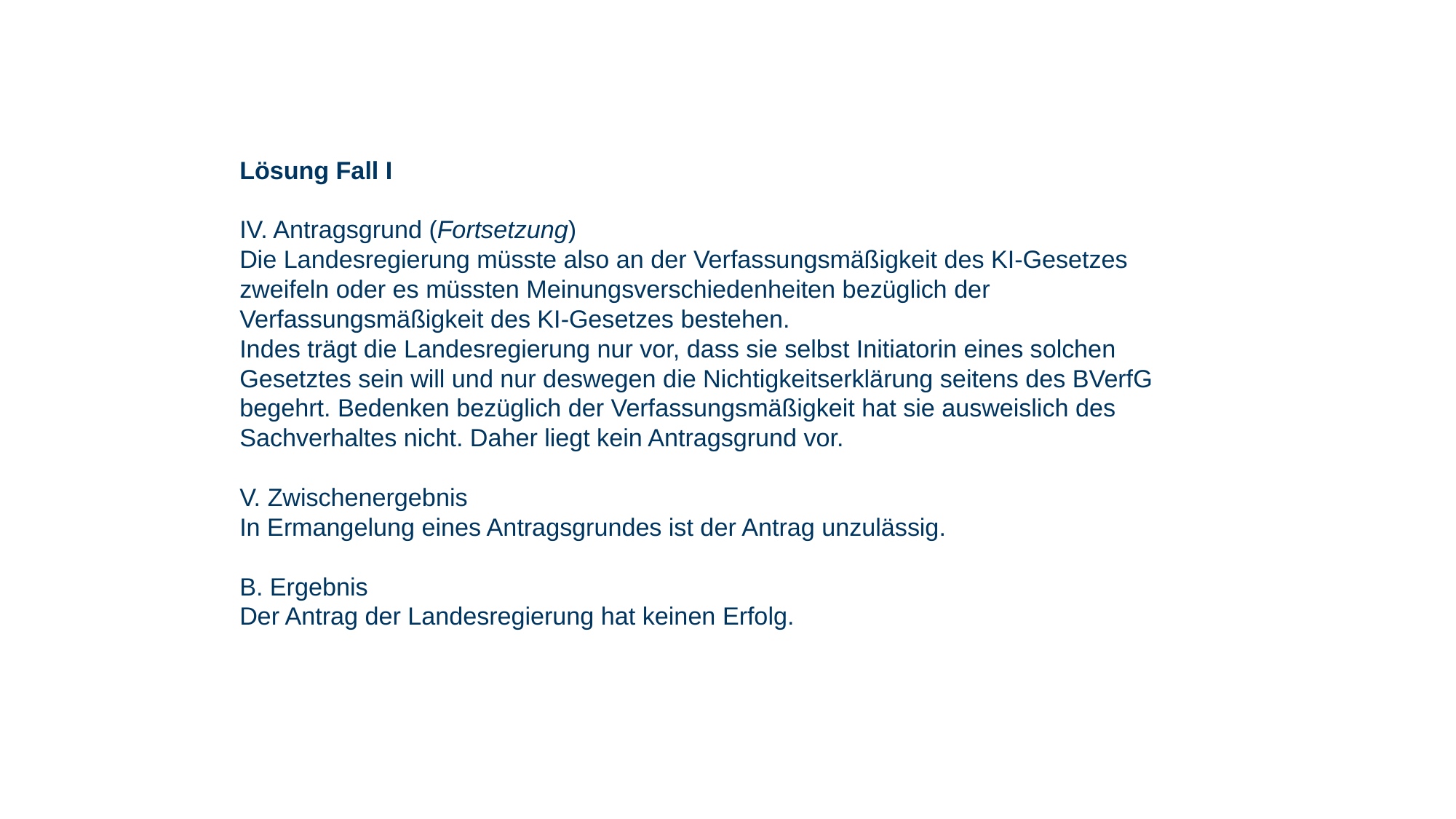

Lösung Fall I

IV. Antragsgrund (Fortsetzung)
Die Landesregierung müsste also an der Verfassungsmäßigkeit des KI-Gesetzes zweifeln oder es müssten Meinungsverschiedenheiten bezüglich der Verfassungsmäßigkeit des KI-Gesetzes bestehen.
Indes trägt die Landesregierung nur vor, dass sie selbst Initiatorin eines solchen Gesetztes sein will und nur deswegen die Nichtigkeitserklärung seitens des BVerfG begehrt. Bedenken bezüglich der Verfassungsmäßigkeit hat sie ausweislich des Sachverhaltes nicht. Daher liegt kein Antragsgrund vor.

V. Zwischenergebnis
In Ermangelung eines Antragsgrundes ist der Antrag unzulässig.

B. Ergebnis
Der Antrag der Landesregierung hat keinen Erfolg.